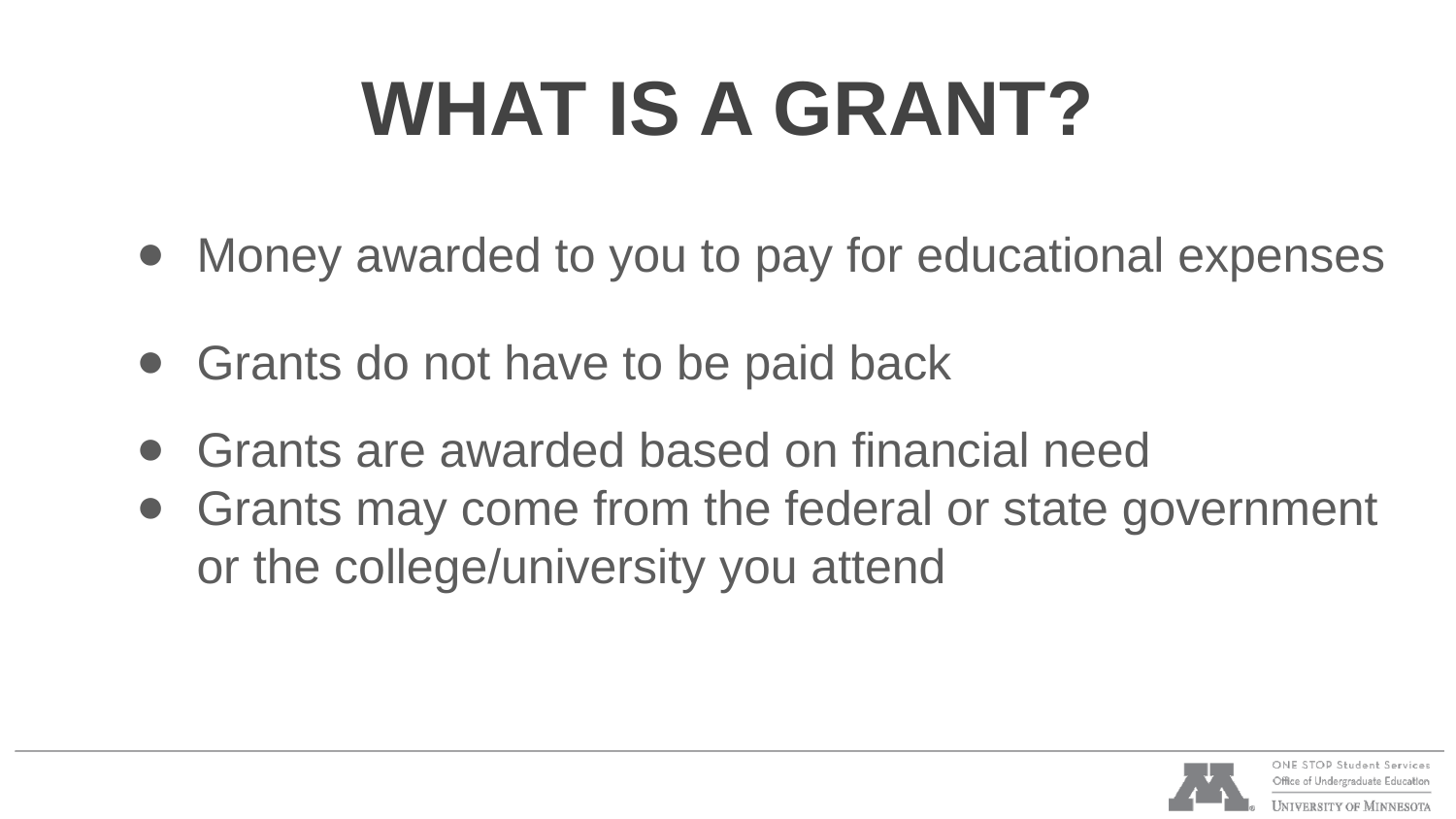

# WHAT IS A GRANT?
Money awarded to you to pay for educational expenses
Grants do not have to be paid back
Grants are awarded based on financial need
Grants may come from the federal or state government or the college/university you attend